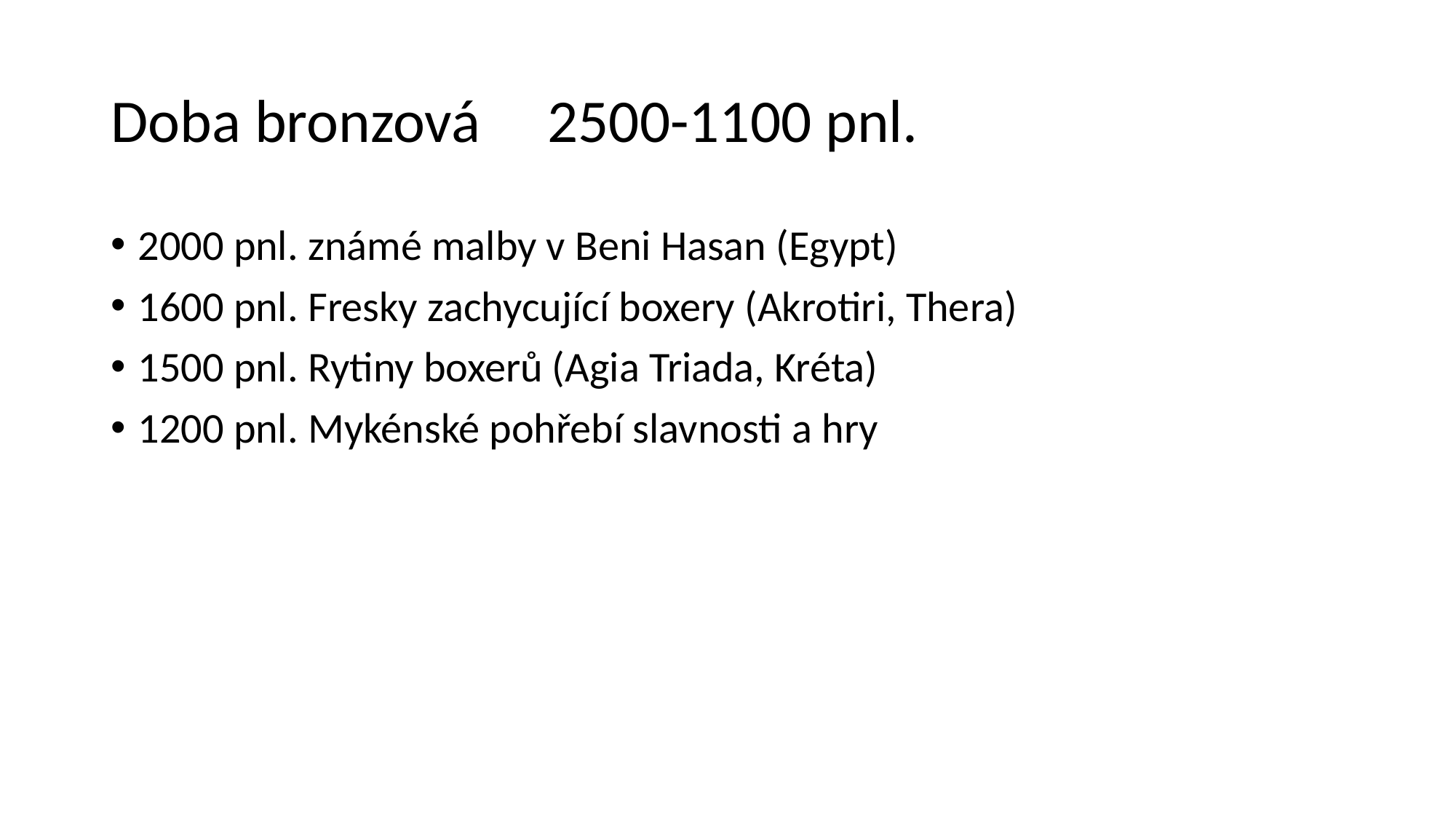

# Doba bronzová	2500-1100 pnl.
2000 pnl. známé malby v Beni Hasan (Egypt)
1600 pnl. Fresky zachycující boxery (Akrotiri, Thera)
1500 pnl. Rytiny boxerů (Agia Triada, Kréta)
1200 pnl. Mykénské pohřebí slavnosti a hry